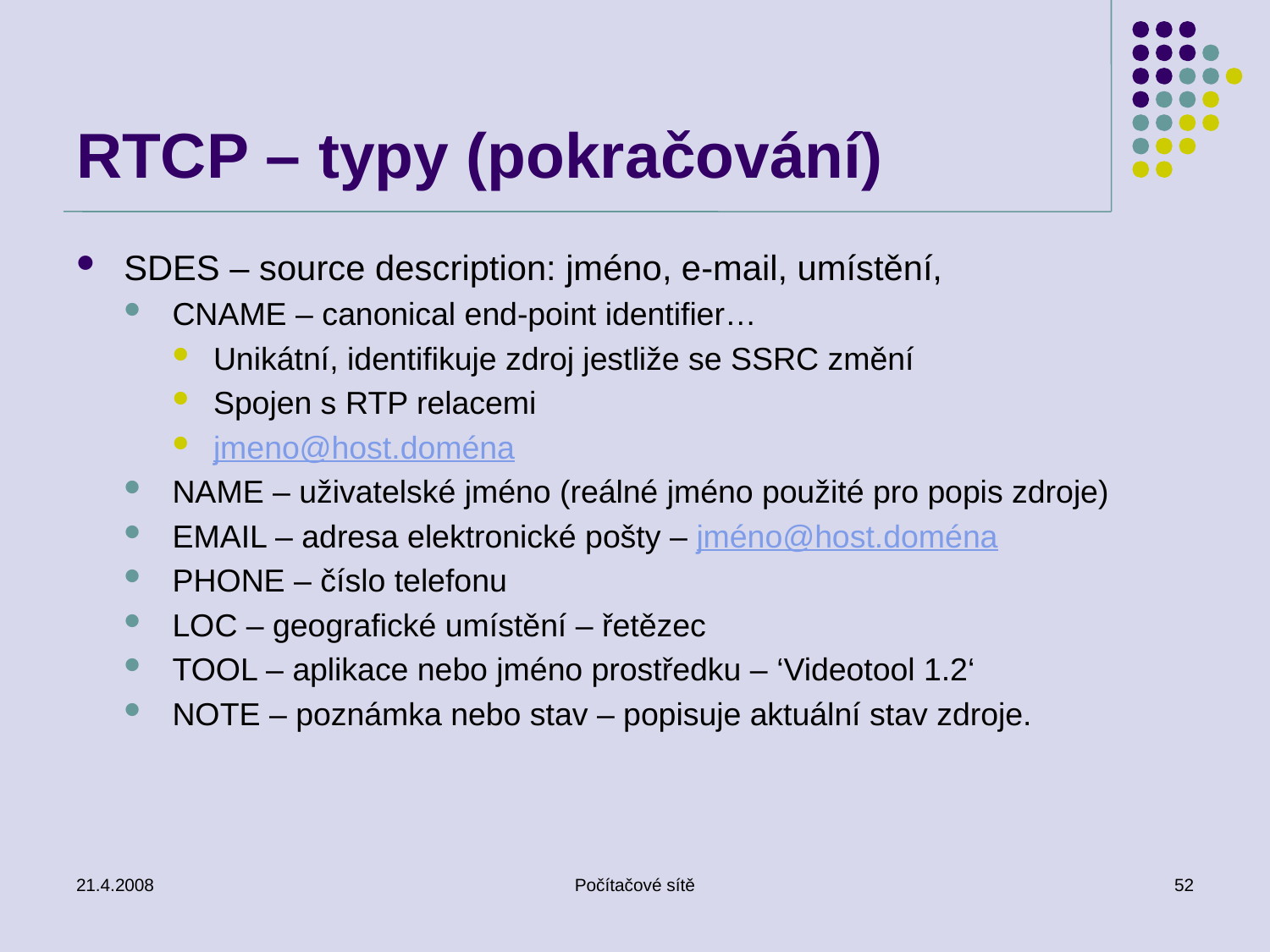

# RTCP – typy (pokračování)
SDES – source description: jméno, e-mail, umístění,
CNAME – canonical end-point identifier…
Unikátní, identifikuje zdroj jestliže se SSRC změní
Spojen s RTP relacemi
jmeno@host.doména
NAME – uživatelské jméno (reálné jméno použité pro popis zdroje)
EMAIL – adresa elektronické pošty – jméno@host.doména
PHONE – číslo telefonu
LOC – geografické umístění – řetězec
TOOL – aplikace nebo jméno prostředku – ‘Videotool 1.2‘
NOTE – poznámka nebo stav – popisuje aktuální stav zdroje.

21.4.2008
Počítačové sítě
52